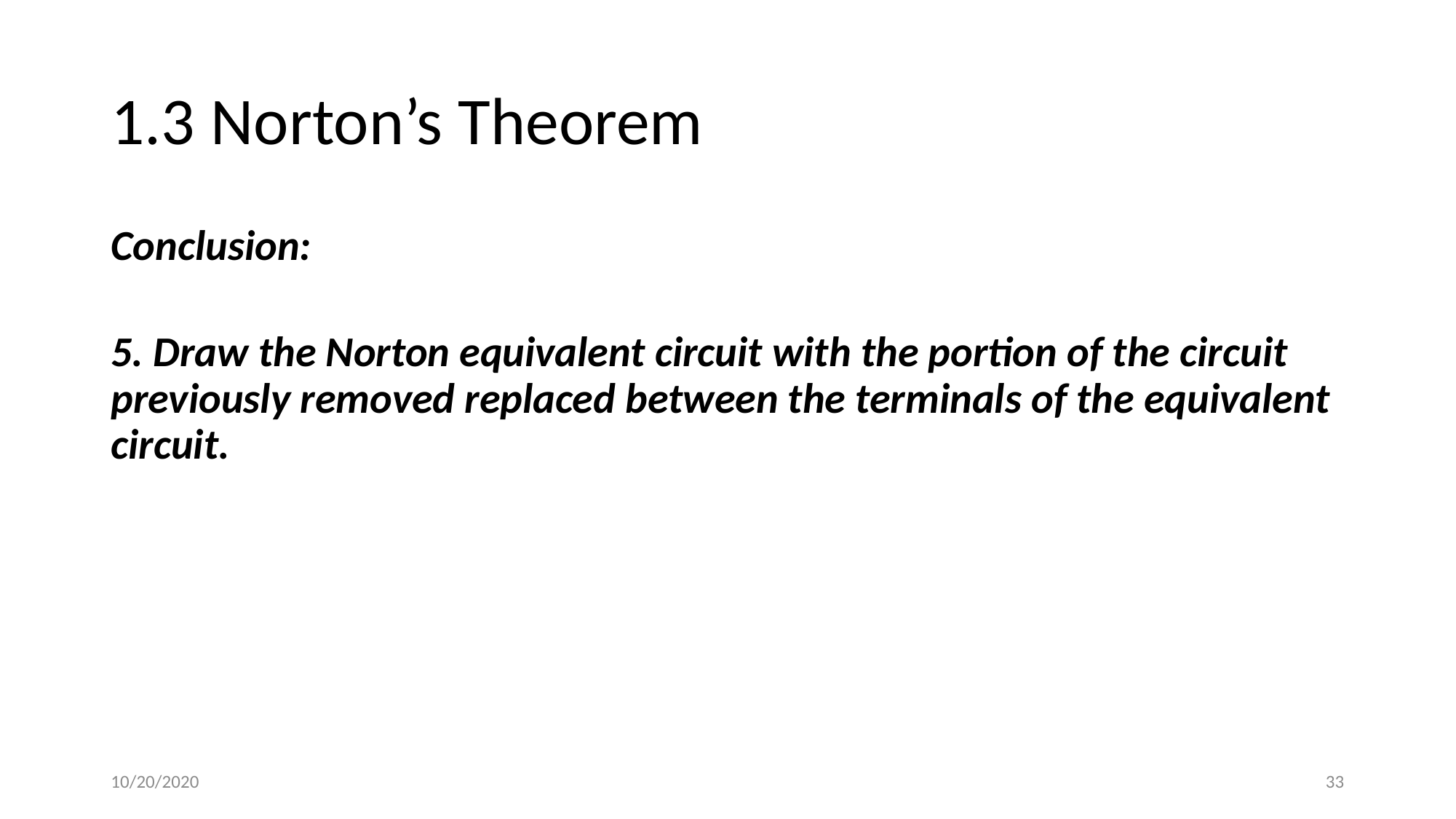

# 1.3 Norton’s Theorem
Conclusion:
5. Draw the Norton equivalent circuit with the portion of the circuit
previously removed replaced between the terminals of the equivalent
circuit.
10/20/2020
33